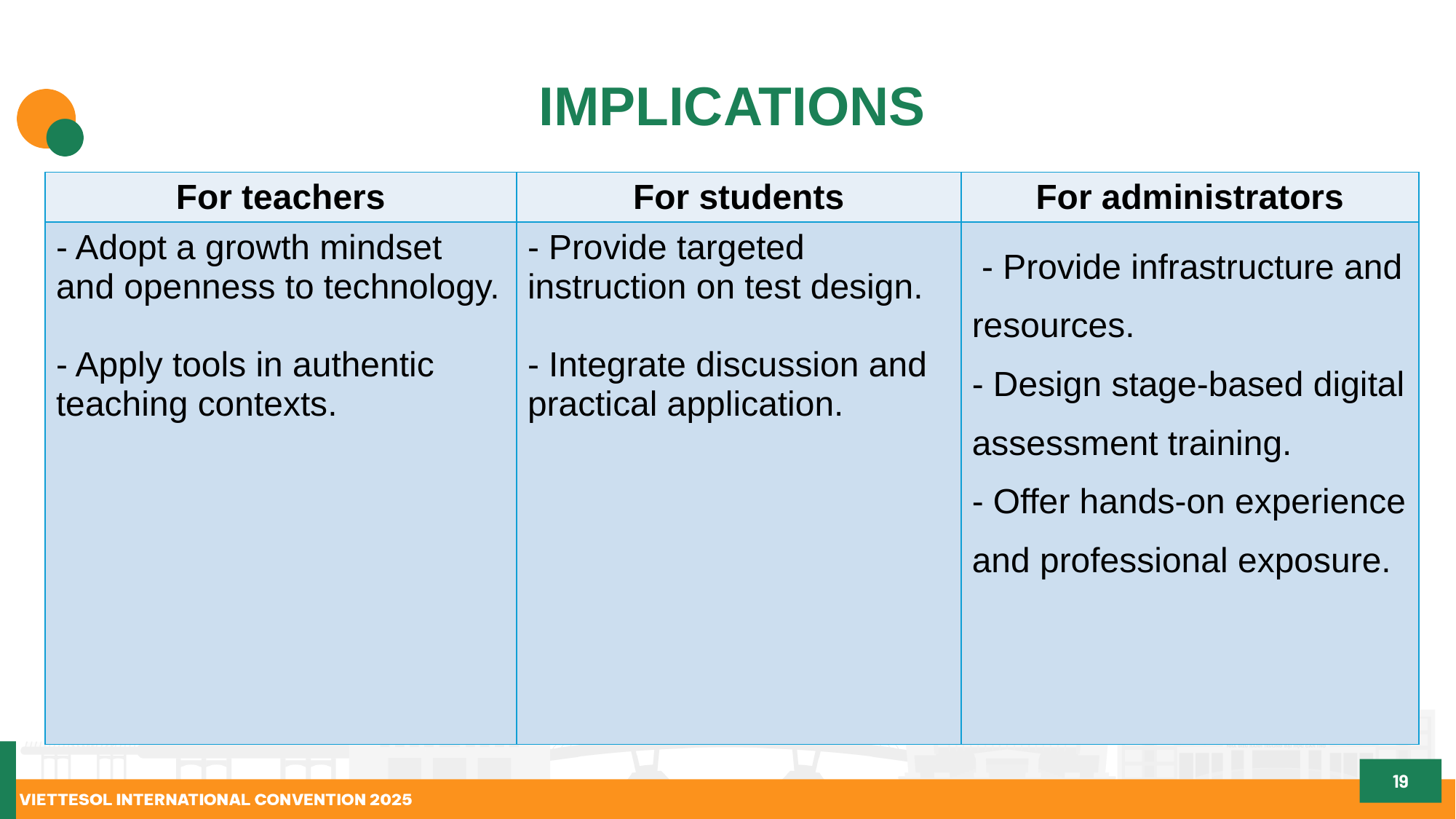

# IMPLICATIONS

| For teachers | For students | For administrators |
| --- | --- | --- |
| - Adopt a growth mindset and openness to technology. - Apply tools in authentic teaching contexts. | - Provide targeted instruction on test design. - Integrate discussion and practical application. | - Provide infrastructure and resources. - Design stage-based digital assessment training. - Offer hands-on experience and professional exposure. |
19